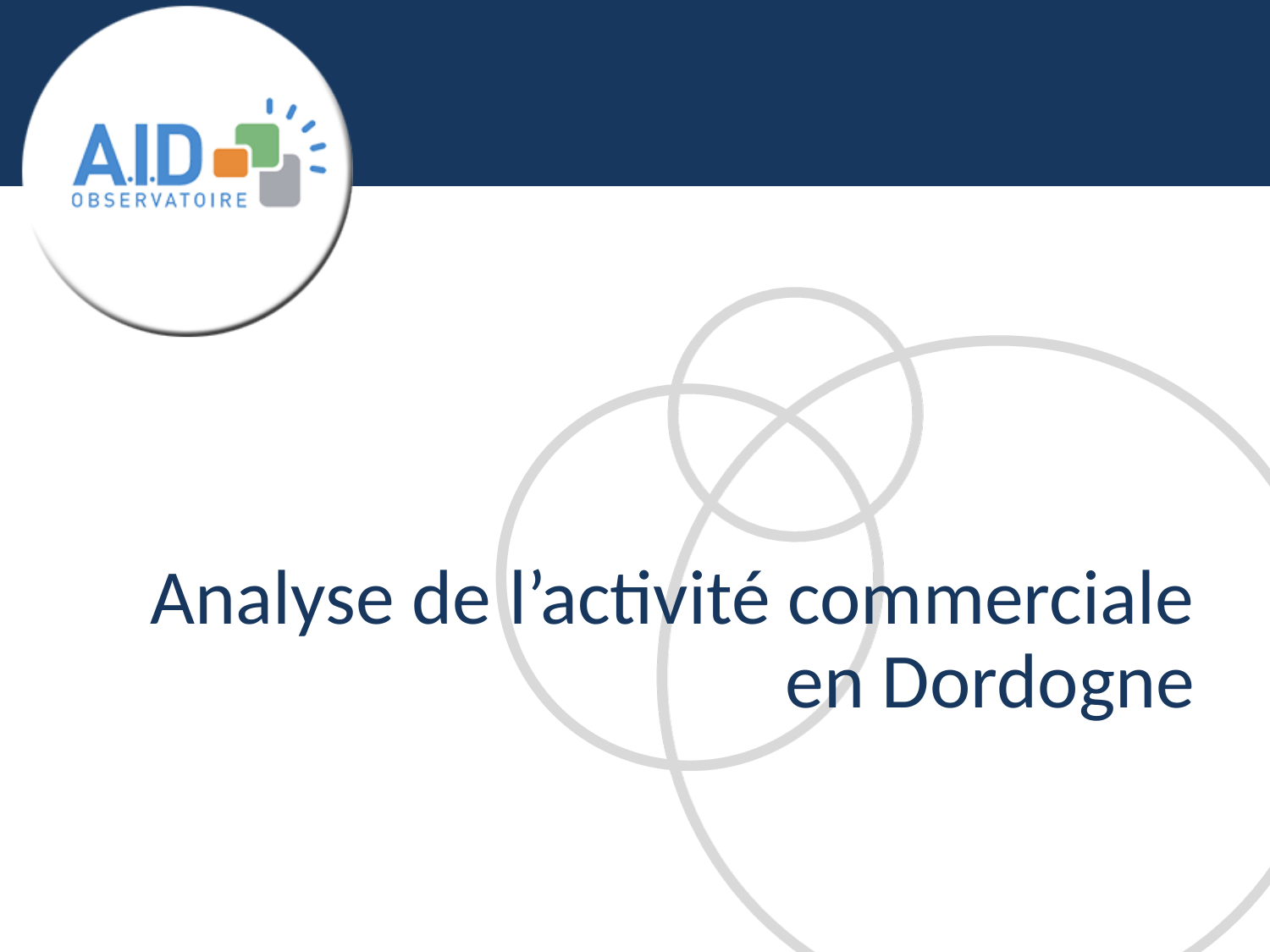

# Analyse de l’activité commerciale en Dordogne